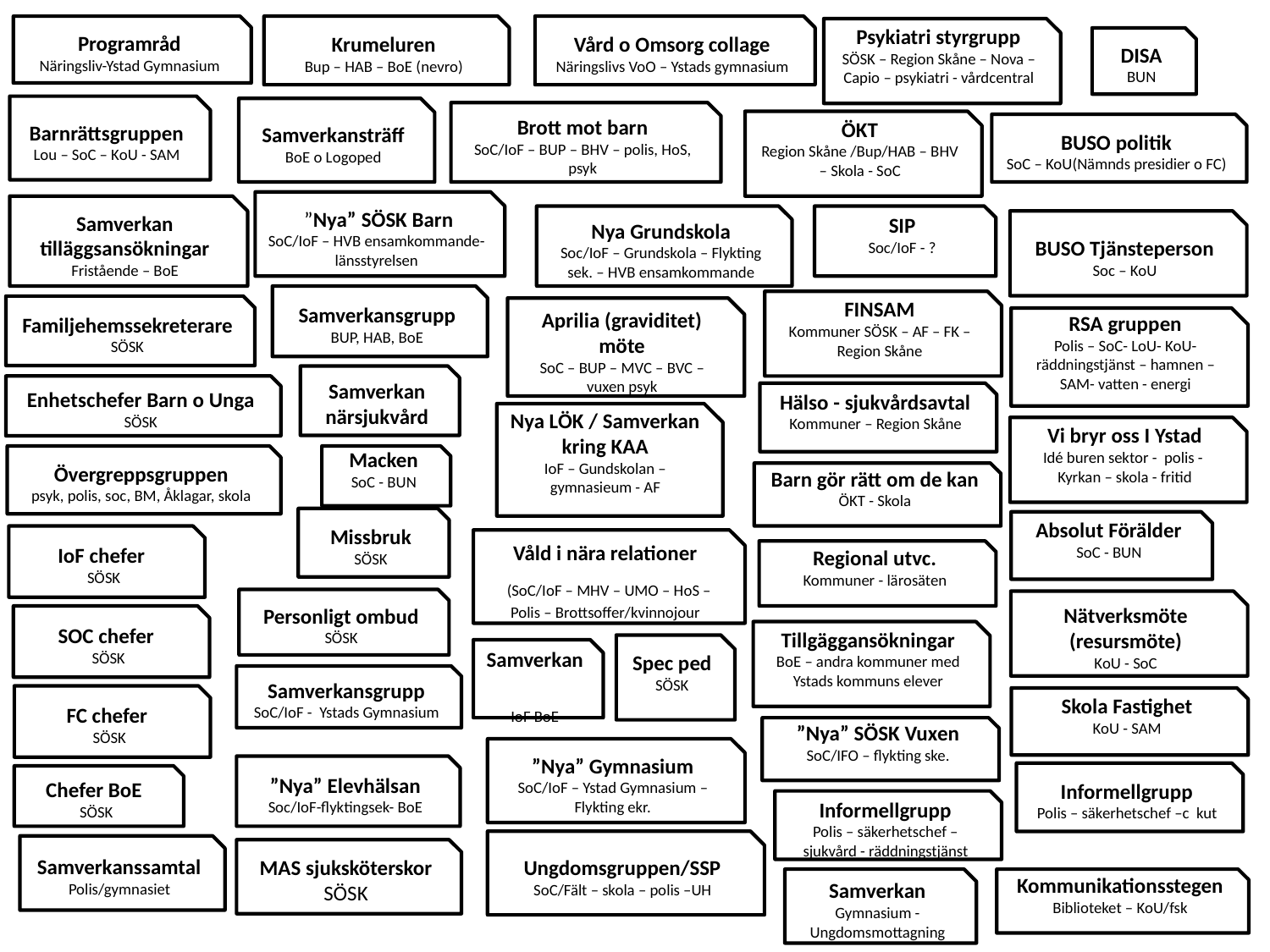

Programråd
Näringsliv-Ystad Gymnasium
Krumeluren
Bup – HAB – BoE (nevro)
Vård o Omsorg collage
Näringslivs VoO – Ystads gymnasium
Psykiatri styrgrupp
SÖSK – Region Skåne – Nova – Capio – psykiatri - vårdcentral
DISA
BUN
Barnrättsgruppen
Lou – SoC – KoU - SAM
Samverkansträff
BoE o Logoped
Brott mot barn
SoC/IoF – BUP – BHV – polis, HoS, psyk
ÖKT
Region Skåne /Bup/HAB – BHV – Skola - SoC
BUSO politik
SoC – KoU(Nämnds presidier o FC)
 ”Nya” SÖSK Barn
SoC/IoF – HVB ensamkommande- länsstyrelsen
Samverkan tilläggsansökningar
Fristående – BoE
Nya Grundskola
Soc/IoF – Grundskola – Flykting sek. – HVB ensamkommande
SIP
Soc/IoF - ?
BUSO Tjänsteperson
Soc – KoU
Samverkansgrupp
BUP, HAB, BoE
FINSAM
Kommuner SÖSK – AF – FK – Region Skåne
Familjehemssekreterare
SÖSK
Aprilia (graviditet) möte
SoC – BUP – MVC – BVC – vuxen psyk
RSA gruppen
Polis – SoC- LoU- KoU- räddningstjänst – hamnen – SAM- vatten - energi
Samverkan närsjukvård
Enhetschefer Barn o Unga
SÖSK
Hälso - sjukvårdsavtal
Kommuner – Region Skåne
Nya LÖK / Samverkan kring KAA
IoF – Gundskolan – gymnasieum - AF

Vi bryr oss I Ystad
Idé buren sektor -  polis -  Kyrkan – skola - fritid
Övergreppsgruppen
psyk, polis, soc, BM, Åklagar, skola
Macken
SoC - BUN
Barn gör rätt om de kan
ÖKT - Skola
Missbruk
SÖSK
Absolut Förälder
SoC - BUN
IoF chefer
SÖSK
Våld i nära relationer
 (SoC/IoF – MHV – UMO – HoS – Polis – Brottsoffer/kvinnojour
Regional utvc.
Kommuner - lärosäten
Personligt ombud
SÖSK
Nätverksmöte
(resursmöte)
KoU - SoC
SOC chefer
SÖSK
Tillgäggansökningar
BoE – andra kommuner med Ystads kommuns elever
Spec ped
SÖSK
Samverkan
IoF BoE
Samverkansgrupp
SoC/IoF -  Ystads Gymnasium
FC chefer
SÖSK
Skola Fastighet
KoU - SAM
”Nya” SÖSK Vuxen
SoC/IFO – flykting ske.
”Nya” Gymnasium
SoC/IoF – Ystad Gymnasium – Flykting ekr.
”Nya” Elevhälsan
Soc/IoF-flyktingsek- BoE
Informellgrupp
Polis – säkerhetschef –c  kut
Chefer BoE
SÖSK
Informellgrupp
Polis – säkerhetschef – sjukvård - räddningstjänst
Ungdomsgruppen/SSP
SoC/Fält – skola – polis –UH
Samverkanssamtal
Polis/gymnasiet
MAS sjuksköterskor
SÖSK
Samverkan
Gymnasium - Ungdomsmottagning
Kommunikationsstegen
Biblioteket – KoU/fsk